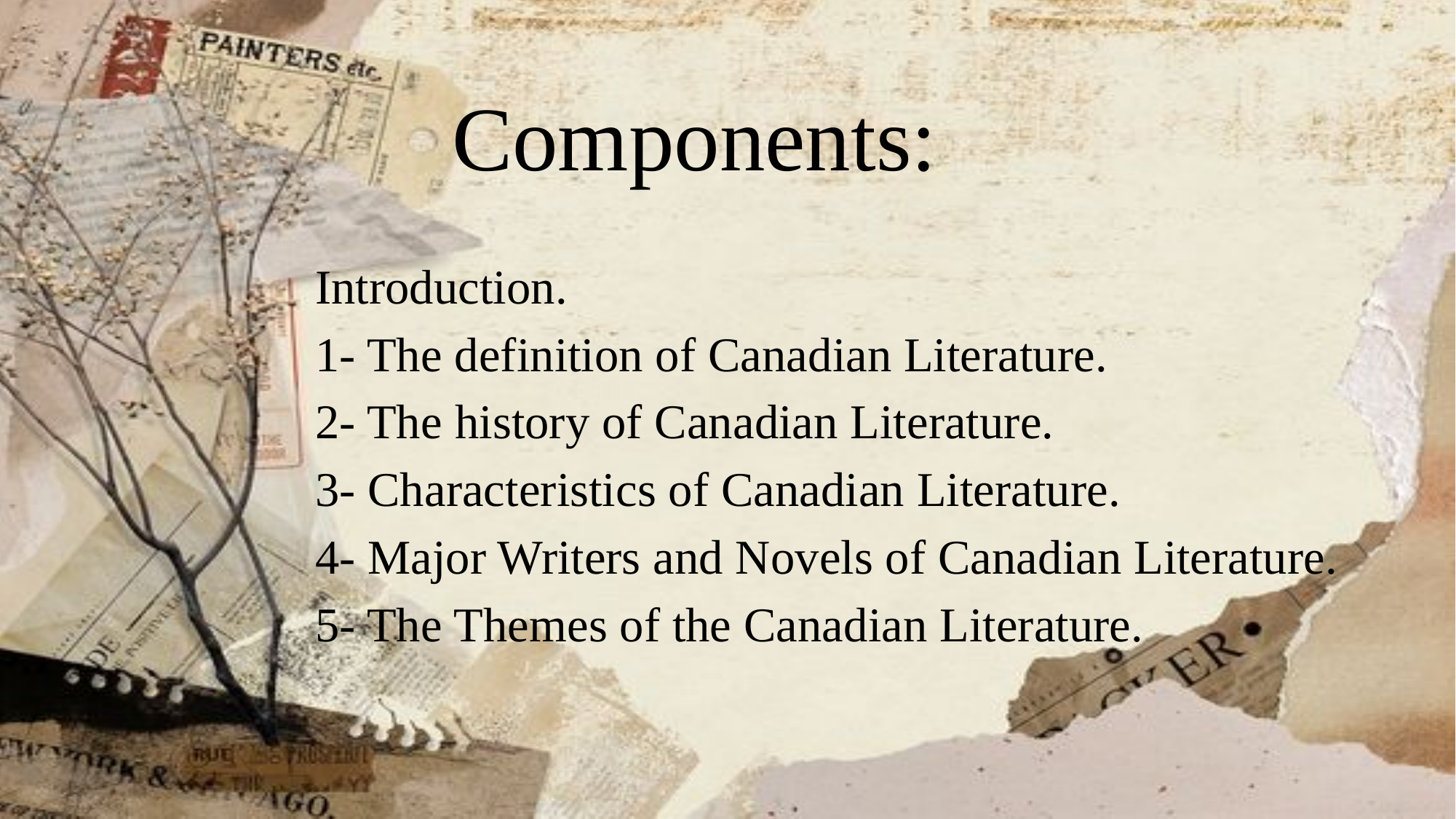

# Components:
Introduction.
1- The definition of Canadian Literature.
2- The history of Canadian Literature.
3- Characteristics of Canadian Literature.
4- Major Writers and Novels of Canadian Literature.
5- The Themes of the Canadian Literature.